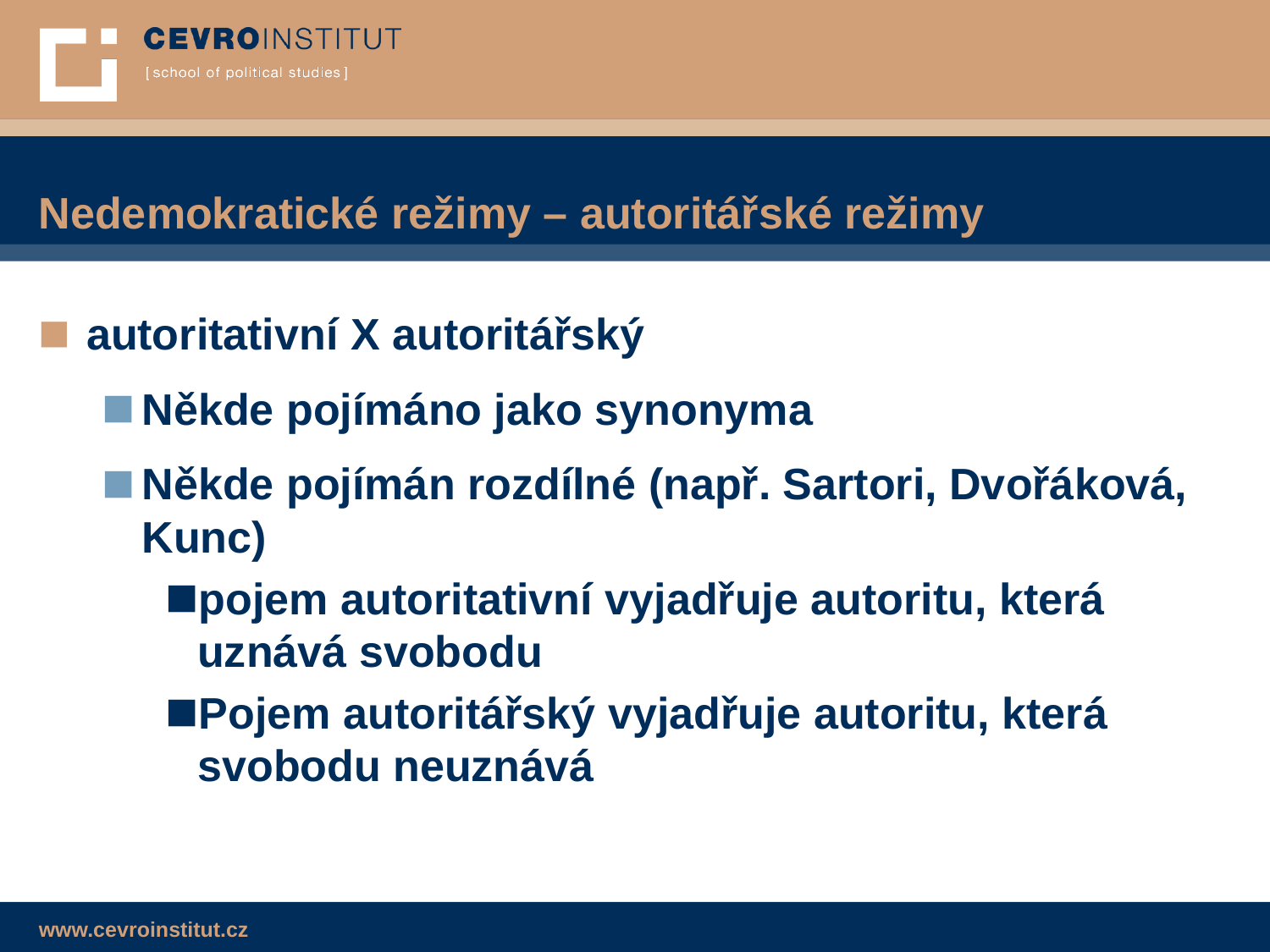

# Nedemokratické režimy – autoritářské režimy
autoritativní X autoritářský
Někde pojímáno jako synonyma
Někde pojímán rozdílné (např. Sartori, Dvořáková, Kunc)
pojem autoritativní vyjadřuje autoritu, která uznává svobodu
Pojem autoritářský vyjadřuje autoritu, která svobodu neuznává